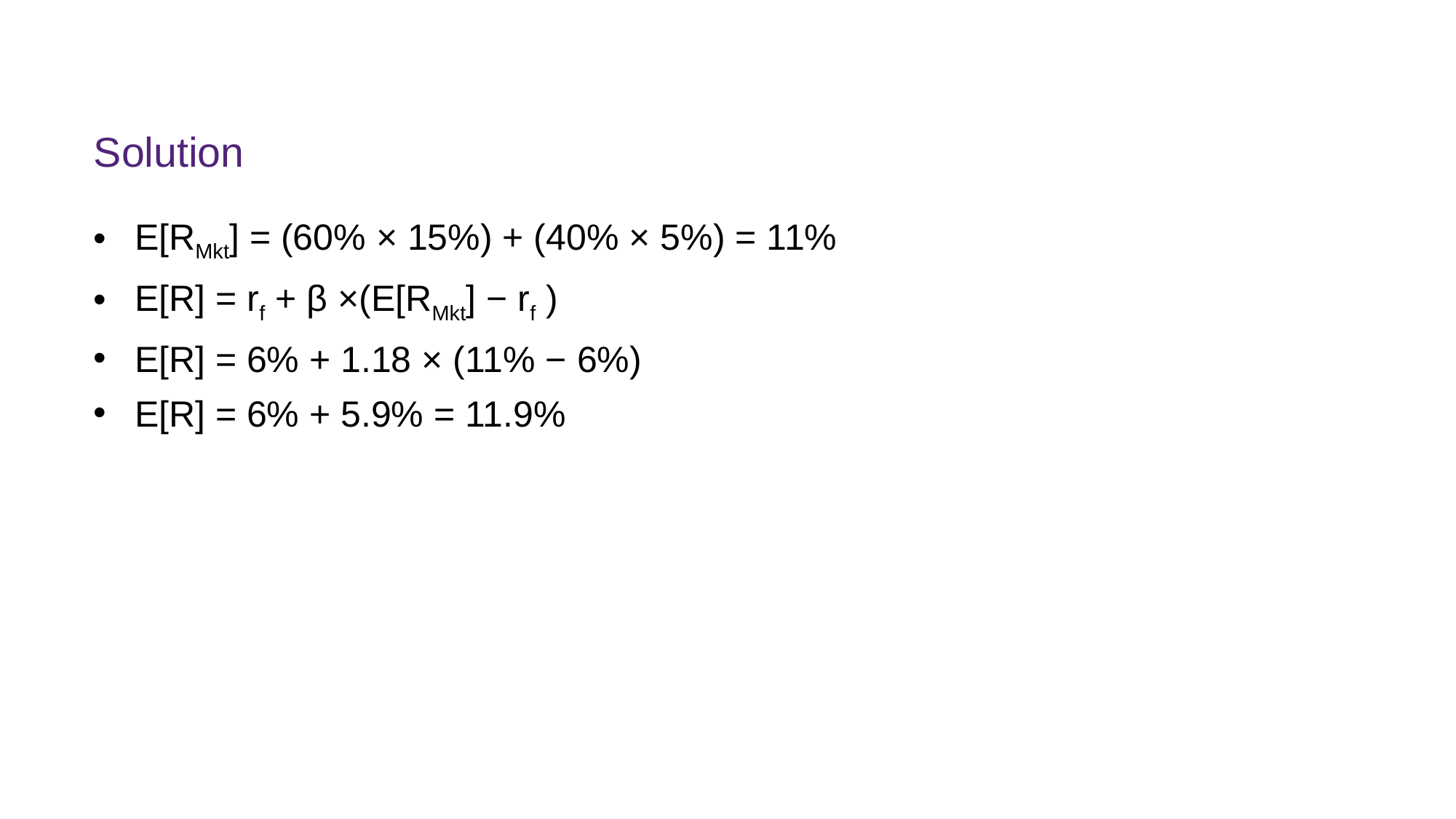

# Solution
E[RMkt] = (60% × 15%) + (40% × 5%) = 11%
E[R] = rf + β ×(E[RMkt] − rf )
E[R] = 6% + 1.18 × (11% − 6%)
E[R] = 6% + 5.9% = 11.9%
FINM7409